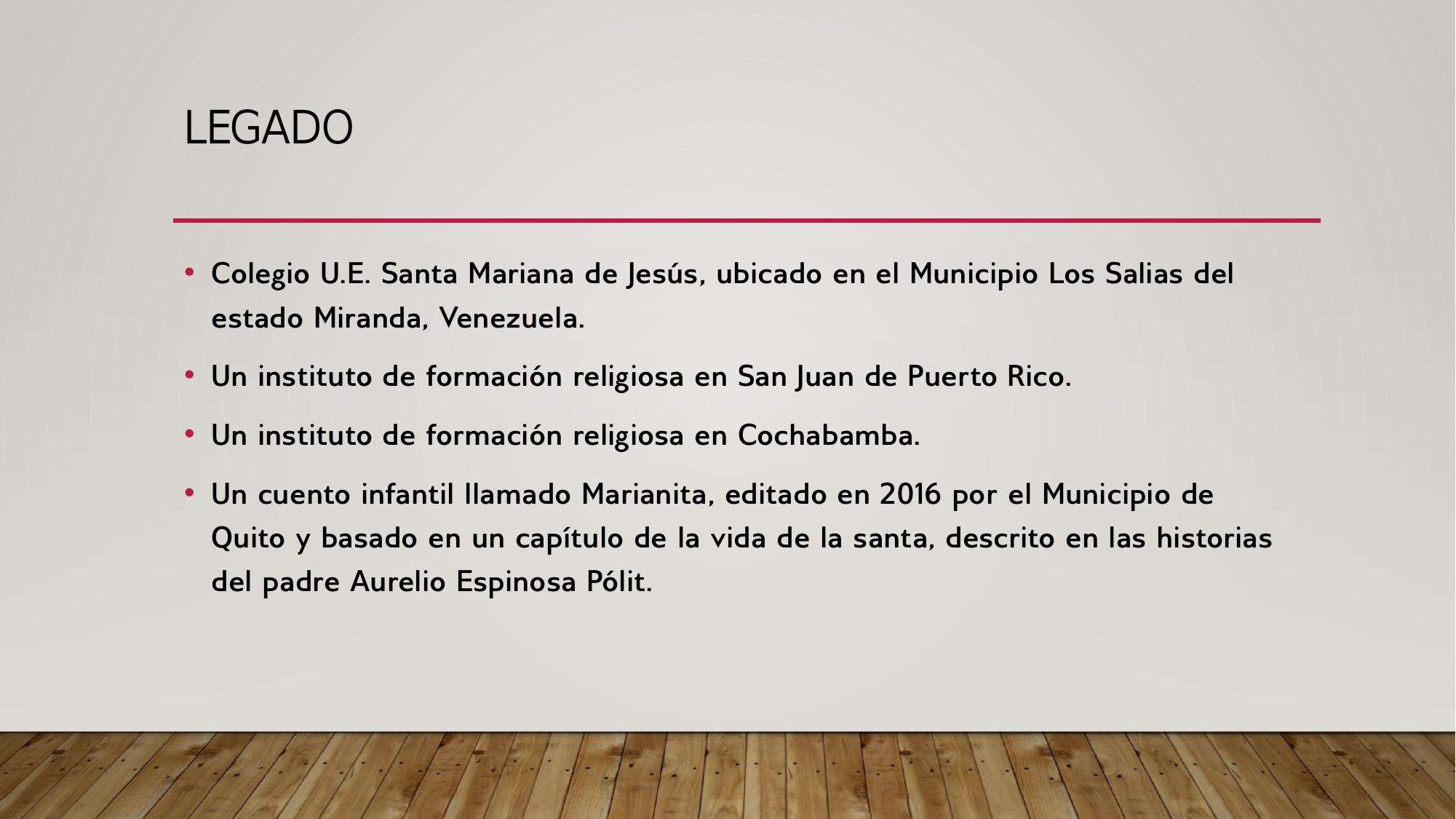

# legado
Colegio U.E. Santa Mariana de Jesús, ubicado en el Municipio Los Salias del estado Miranda, Venezuela.
Un instituto de formación religiosa en San Juan de Puerto Rico.​
Un instituto de formación religiosa en Cochabamba.
Un cuento infantil llamado Marianita, editado en 2016 por el Municipio de Quito y basado en un capítulo de la vida de la santa, descrito en las historias del padre Aurelio Espinosa Pólit.